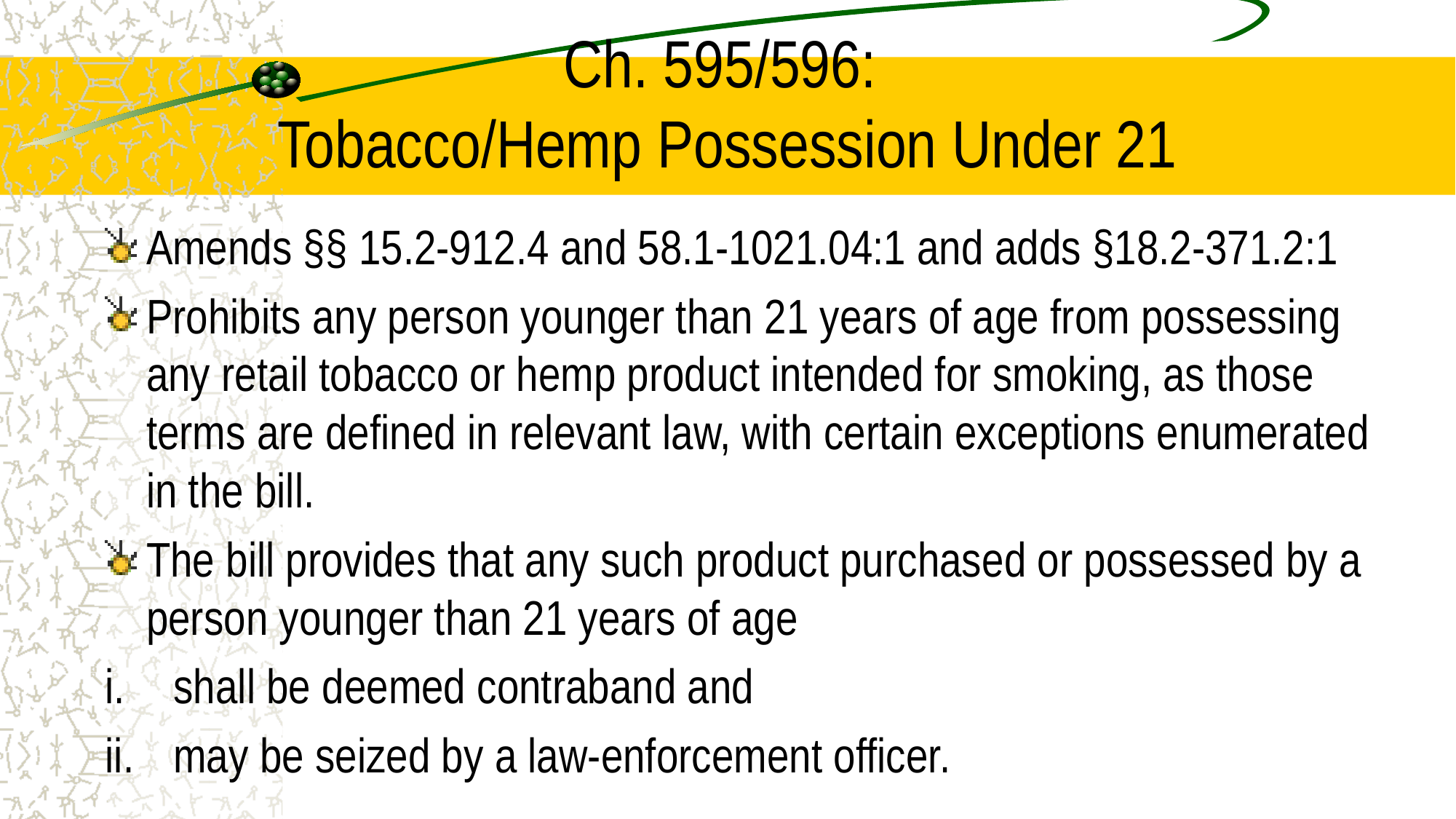

# Ch. 595/596: Tobacco/Hemp Possession Under 21
Amends §§ 15.2-912.4 and 58.1-1021.04:1 and adds §18.2-371.2:1
Prohibits any person younger than 21 years of age from possessing any retail tobacco or hemp product intended for smoking, as those terms are defined in relevant law, with certain exceptions enumerated in the bill.
The bill provides that any such product purchased or possessed by a person younger than 21 years of age
shall be deemed contraband and
may be seized by a law-enforcement officer.